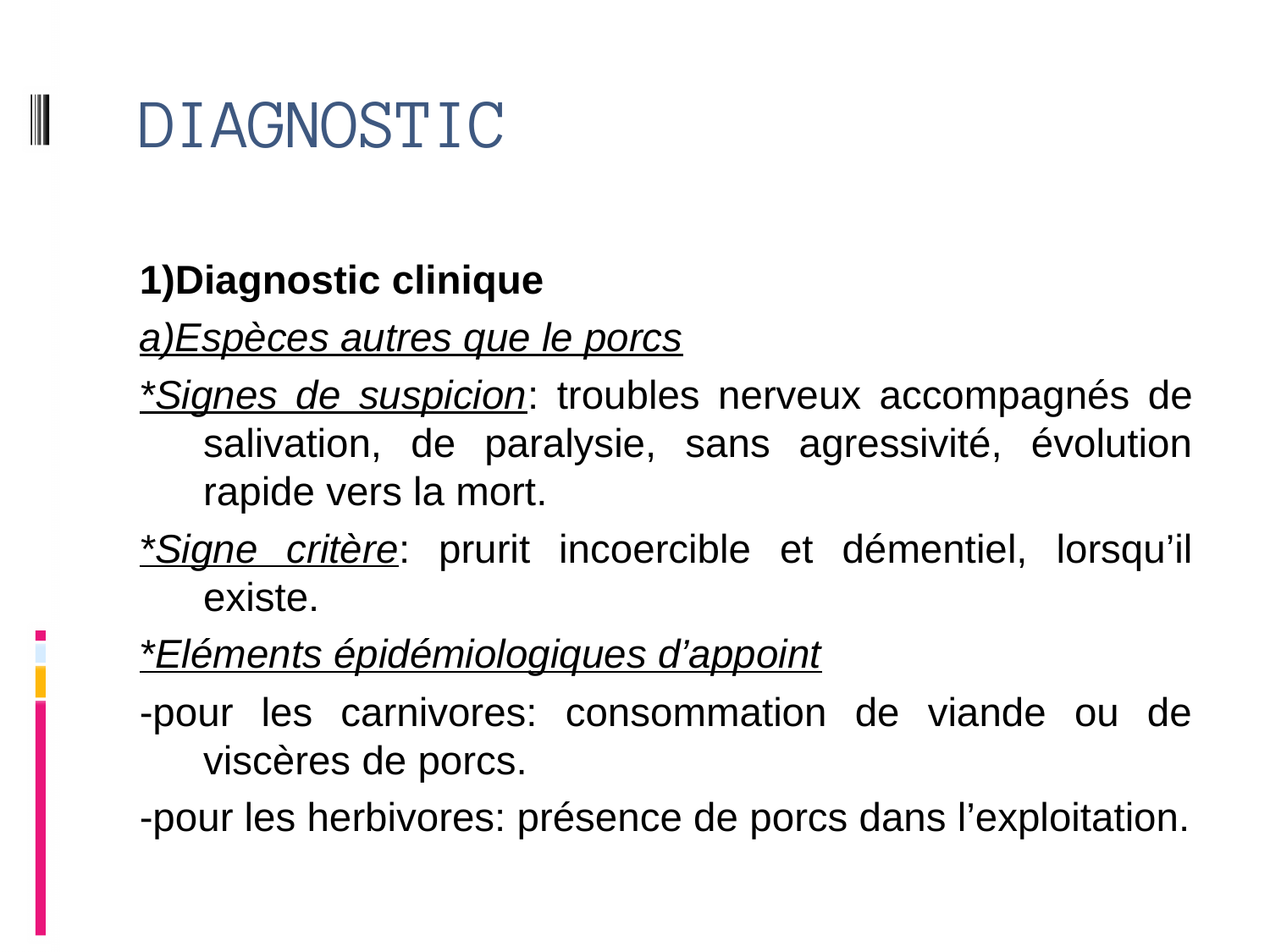

# DIAGNOSTIC
1)Diagnostic clinique
a)Espèces autres que le porcs
*Signes de suspicion: troubles nerveux accompagnés de salivation, de paralysie, sans agressivité, évolution rapide vers la mort.
*Signe critère: prurit incoercible et démentiel, lorsqu’il existe.
*Eléments épidémiologiques d’appoint
-pour les carnivores: consommation de viande ou de viscères de porcs.
-pour les herbivores: présence de porcs dans l’exploitation.